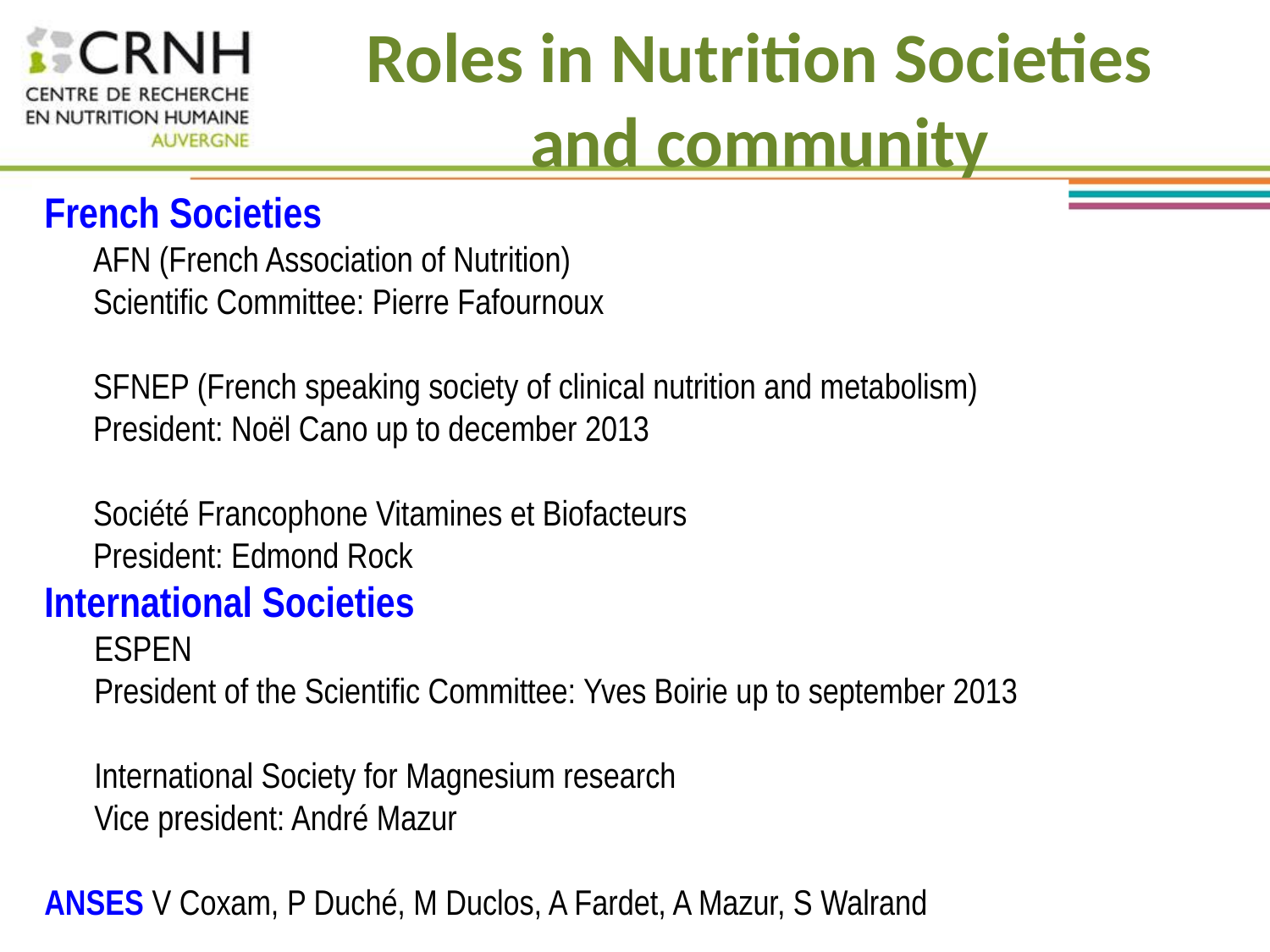

Roles in Nutrition Societies
and community
French Societies
AFN (French Association of Nutrition)
Scientific Committee: Pierre Fafournoux

SFNEP (French speaking society of clinical nutrition and metabolism)
President: Noël Cano up to december 2013

Société Francophone Vitamines et Biofacteurs
President: Edmond Rock
International Societies
ESPEN
President of the Scientific Committee: Yves Boirie up to september 2013

International Society for Magnesium research
Vice president: André Mazur

ANSES V Coxam, P Duché, M Duclos, A Fardet, A Mazur, S Walrand